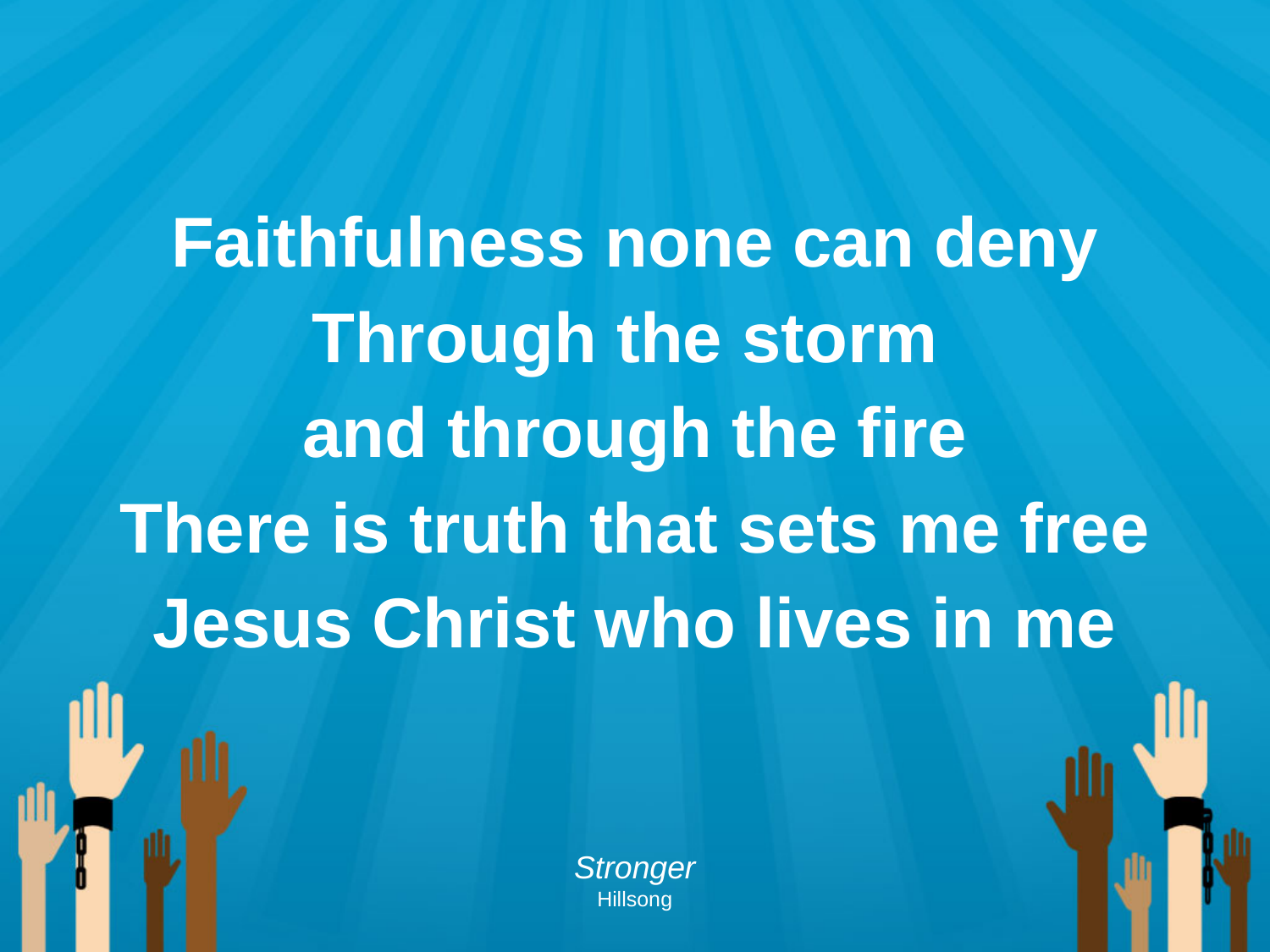

Faithfulness none can deny
Through the storm
and through the fire
There is truth that sets me free
Jesus Christ who lives in me
Stronger
Hillsong